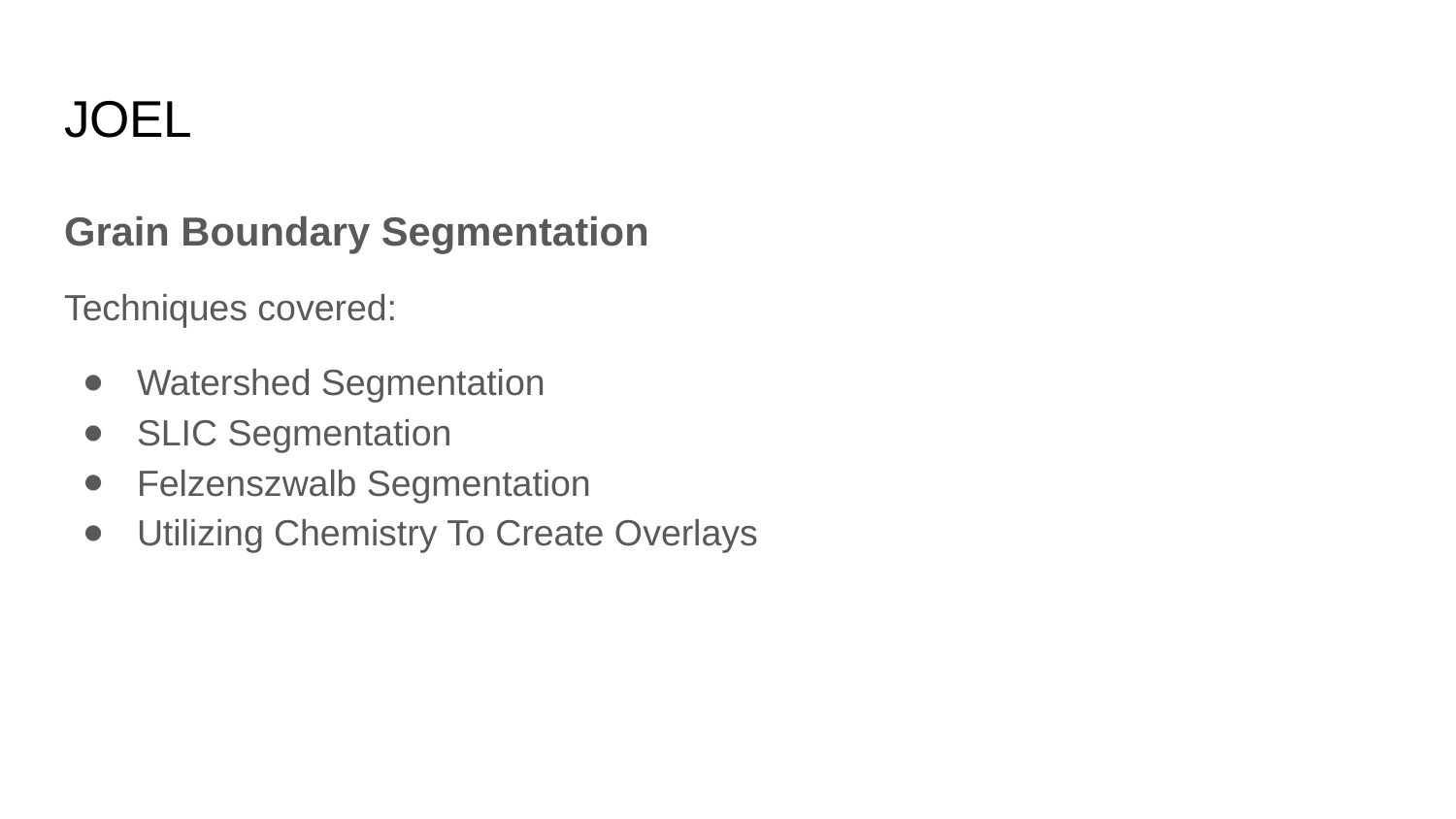

# JOEL
Grain Boundary Segmentation
Techniques covered:
Watershed Segmentation
SLIC Segmentation
Felzenszwalb Segmentation
Utilizing Chemistry To Create Overlays